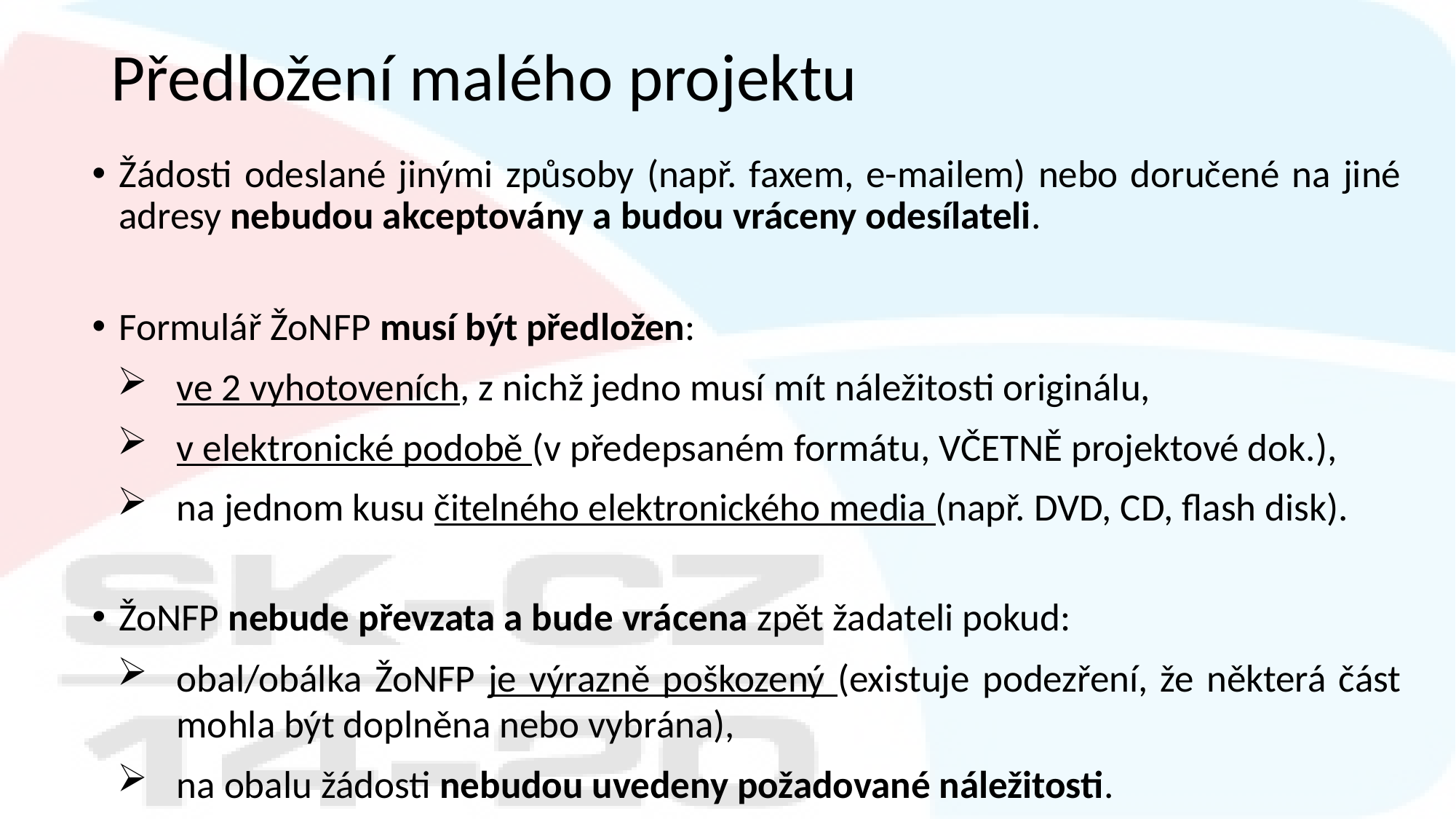

# Předložení malého projektu
Žádosti odeslané jinými způsoby (např. faxem, e-mailem) nebo doručené na jiné adresy nebudou akceptovány a budou vráceny odesílateli.

Formulář ŽoNFP musí být předložen:
ve 2 vyhotoveních, z nichž jedno musí mít náležitosti originálu,
v elektronické podobě (v předepsaném formátu, VČETNĚ projektové dok.),
na jednom kusu čitelného elektronického media (např. DVD, CD, flash disk).

ŽoNFP nebude převzata a bude vrácena zpět žadateli pokud:
obal/obálka ŽoNFP je výrazně poškozený (existuje podezření, že některá část mohla být doplněna nebo vybrána),
na obalu žádosti nebudou uvedeny požadované náležitosti.